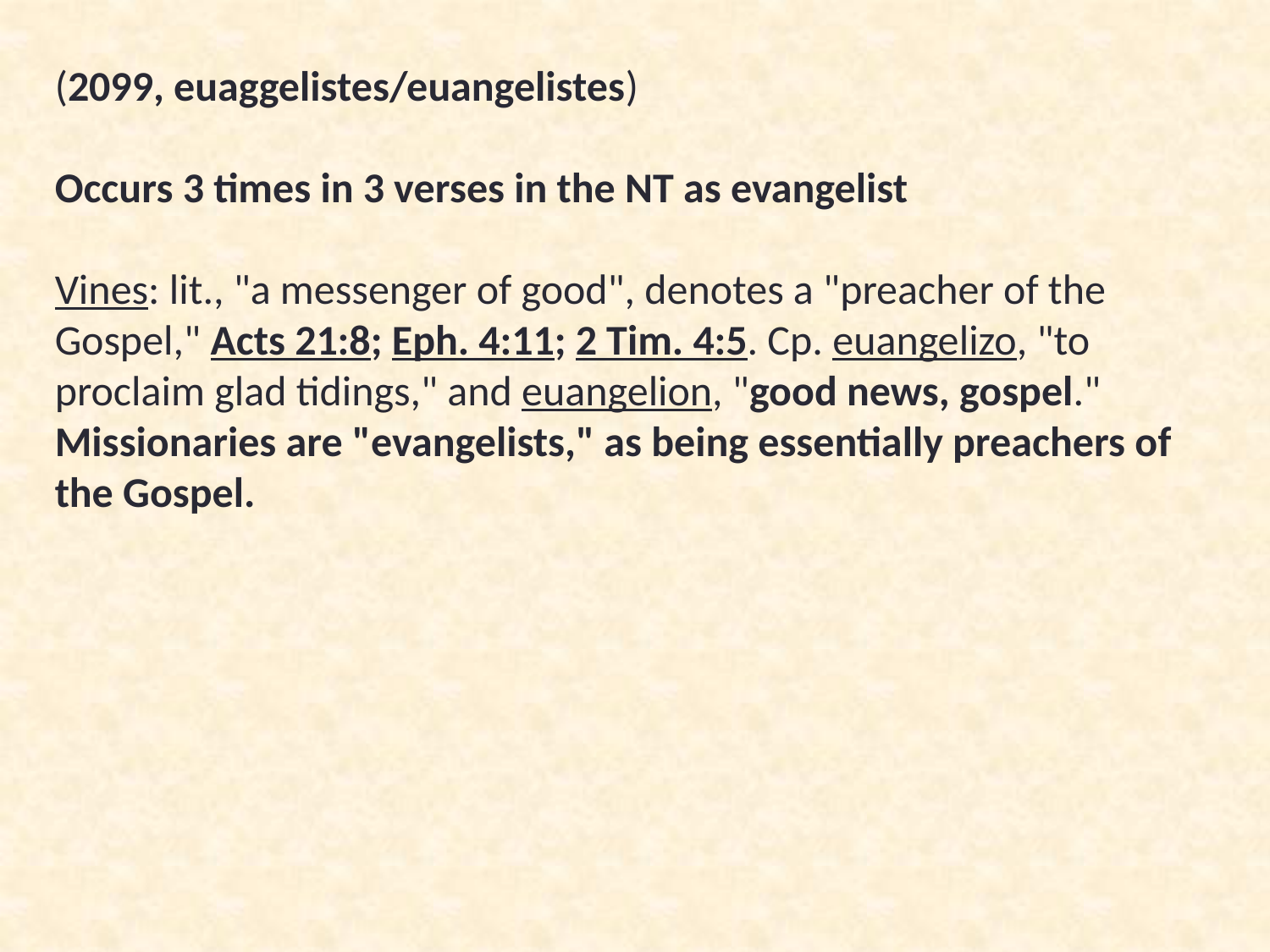

(2099, euaggelistes/euangelistes)

Occurs 3 times in 3 verses in the NT as evangelist

Vines: lit., "a messenger of good", denotes a "preacher of the Gospel," Acts 21:8; Eph. 4:11; 2 Tim. 4:5. Cp. euangelizo, "to proclaim glad tidings," and euangelion, "good news, gospel." Missionaries are "evangelists," as being essentially preachers of the Gospel.